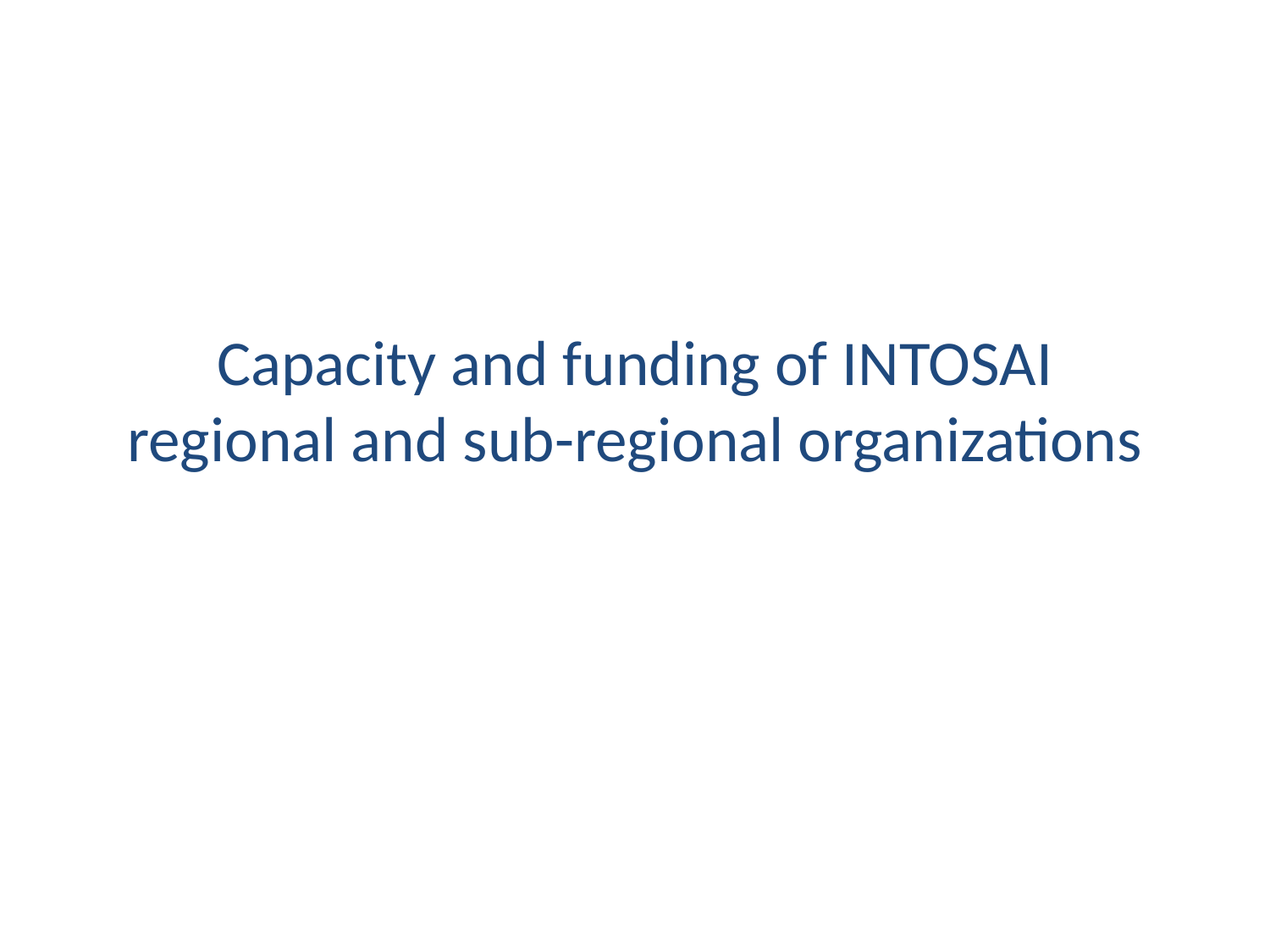

# Capacity and funding of INTOSAI regional and sub-regional organizations